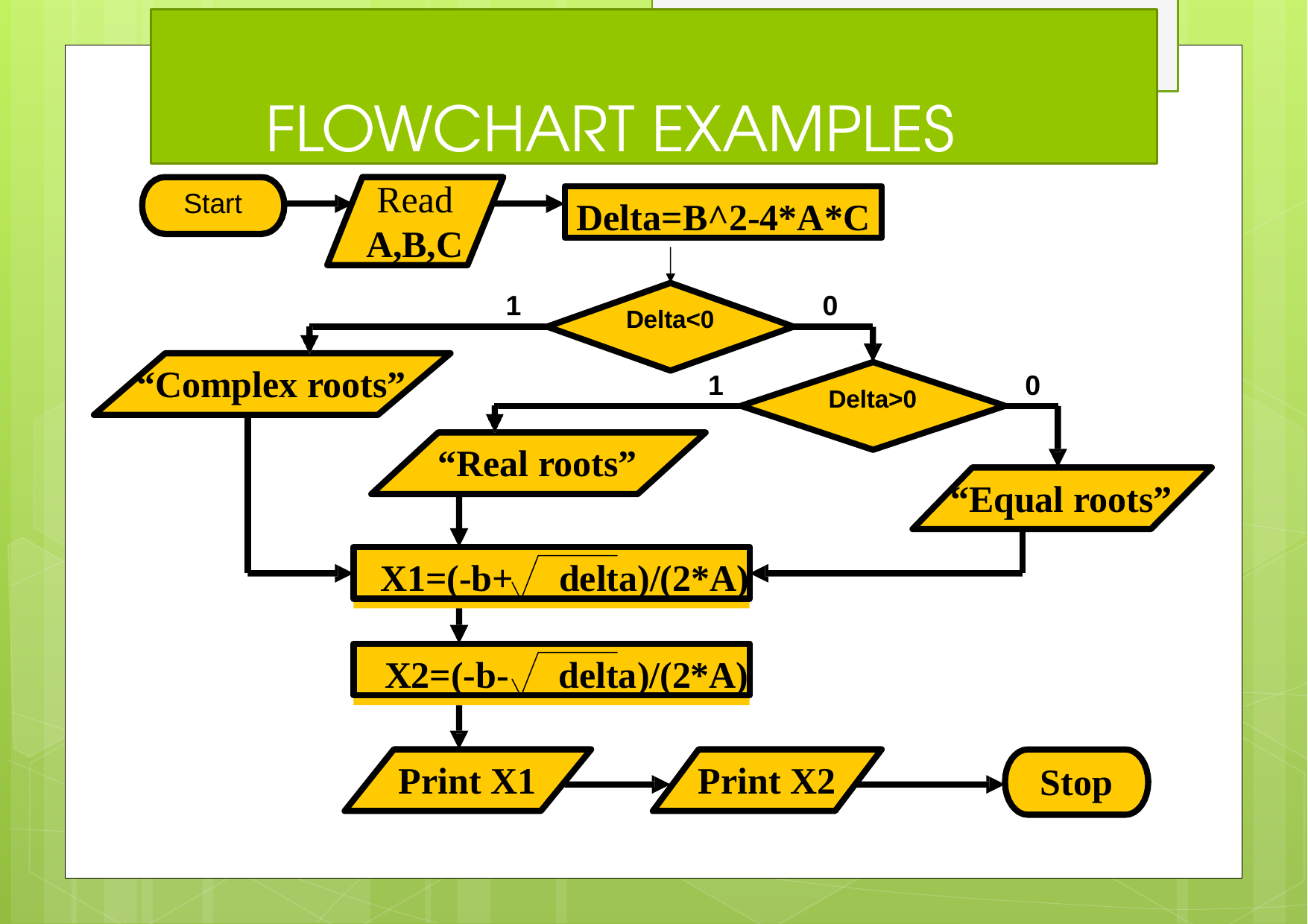

# FLOWCHART EXAMPLES
Read
A,B,C

Start
Delta=B^2-4*A*C

1
0
Delta<0

“Complex roots”

1
0
Delta>0

“Real roots”

“Equal roots”

X1=(-b+	delta)/(2*A)

X2=(-b-	delta)/(2*A)

Print X1
Print X2

Stop